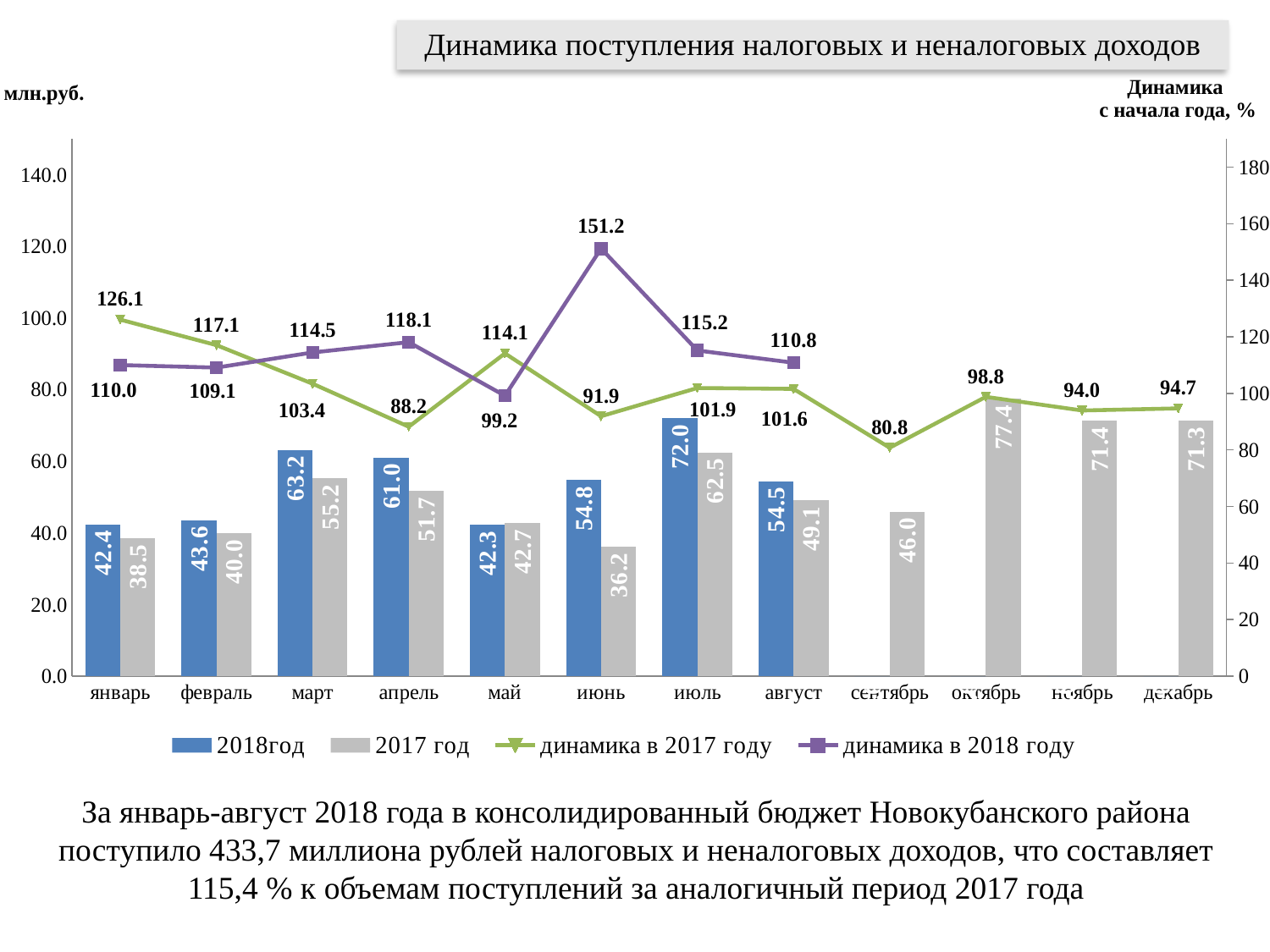

Динамика поступления налоговых и неналоговых доходов

[unsupported chart]

За январь-август 2018 года в консолидированный бюджет Новокубанского района поступило 433,7 миллиона рублей налоговых и неналоговых доходов, что составляет 115,4 % к объемам поступлений за аналогичный период 2017 года